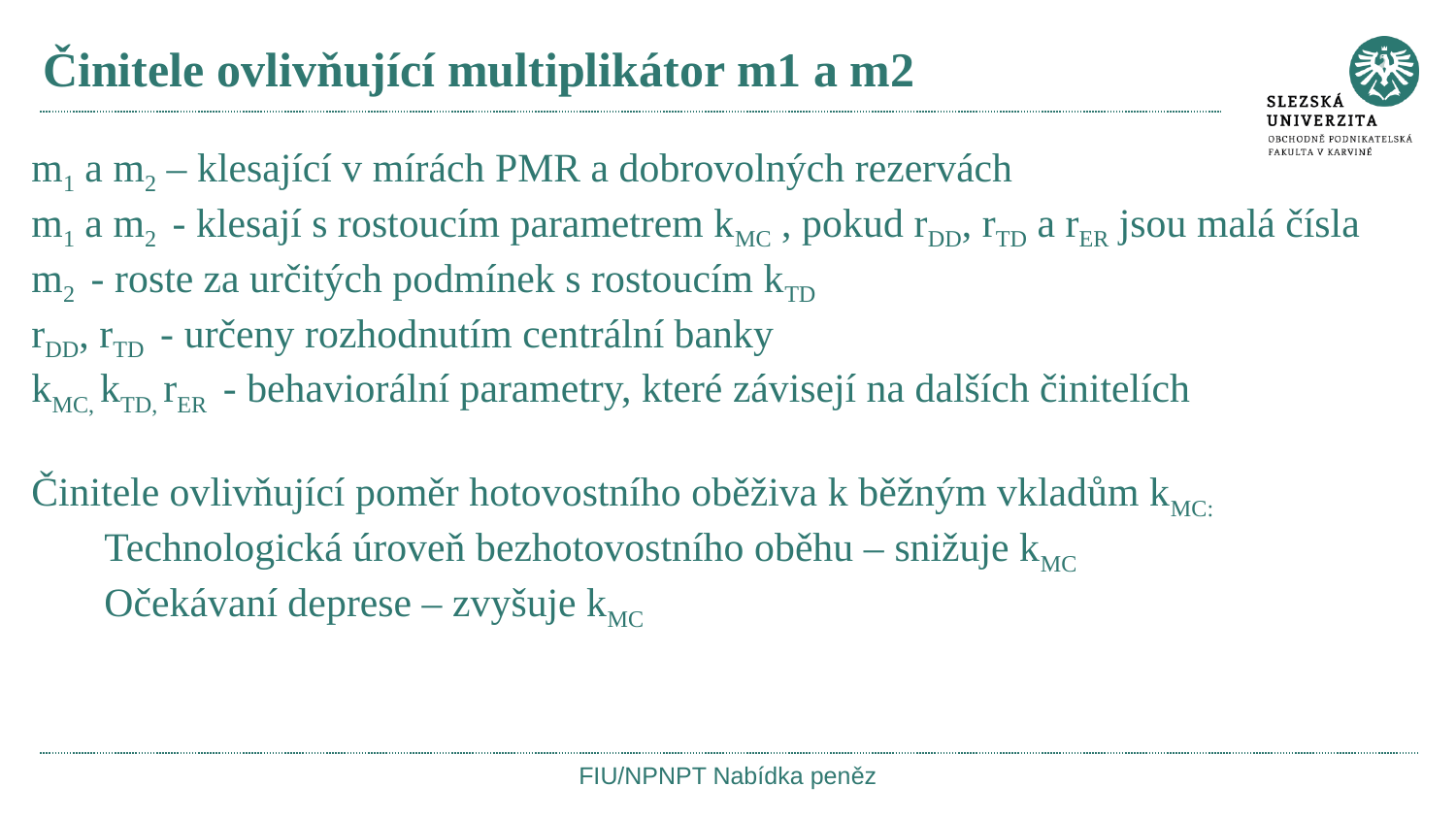

# Činitele ovlivňující multiplikátor m1 a m2
m1 a m2 – klesající v mírách PMR a dobrovolných rezervách
m1 a m2  - klesají s rostoucím parametrem kMC , pokud rDD, rTD a rER jsou malá čísla
m2  - roste za určitých podmínek s rostoucím kTD
rDD, rTD  - určeny rozhodnutím centrální banky
kMC, kTD, rER  - behaviorální parametry, které závisejí na dalších činitelích

Činitele ovlivňující poměr hotovostního oběživa k běžným vkladům kMC:
Technologická úroveň bezhotovostního oběhu – snižuje kMC
Očekávaní deprese – zvyšuje kMC

FIU/NPNPT Nabídka peněz